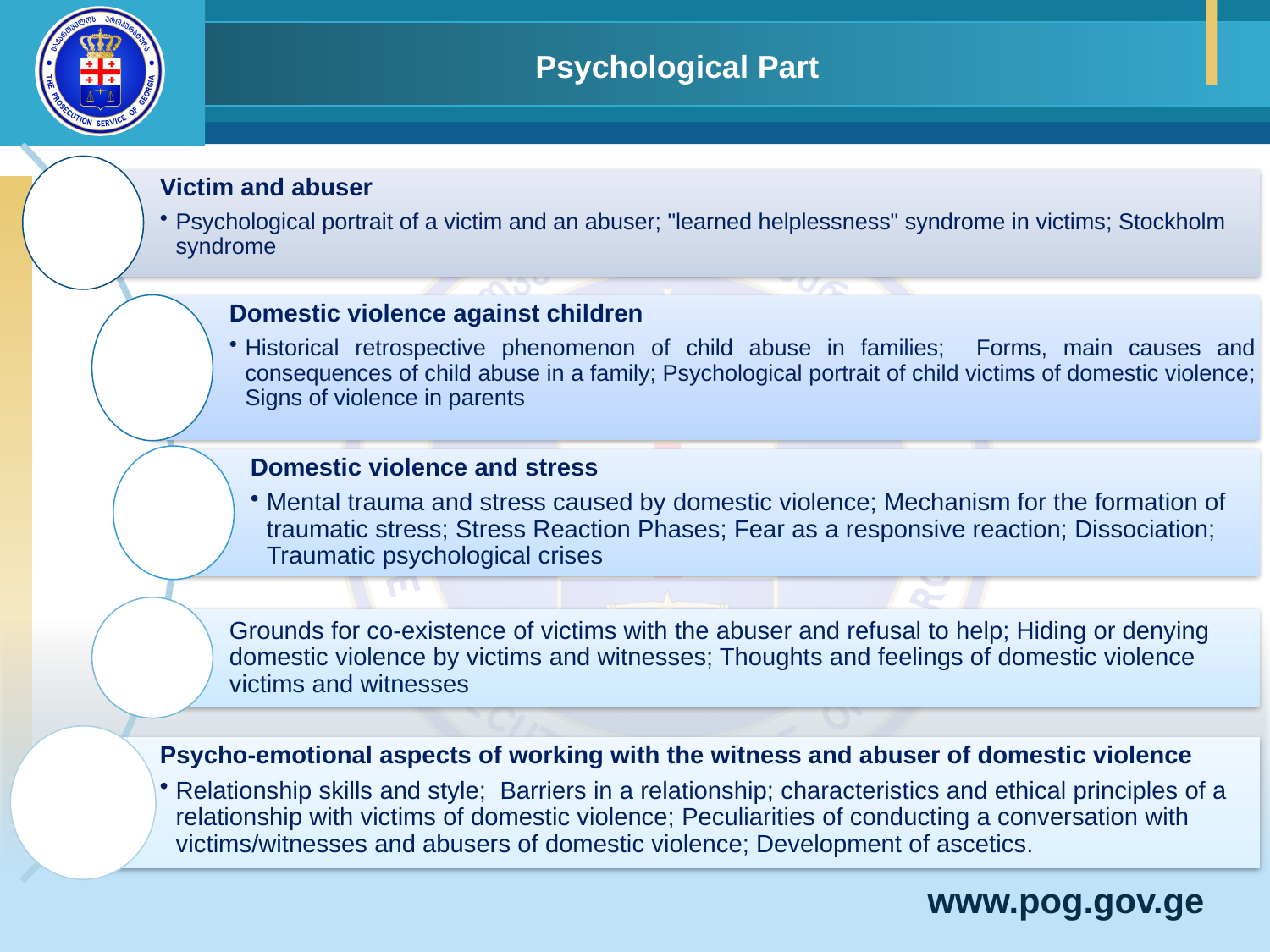

Psychological Part
Victim and abuser
Psychological portrait of a victim and an abuser; "learned helplessness" syndrome in victims; Stockholm syndrome
Domestic violence against children
Historical retrospective phenomenon of child abuse in families;  Forms, main causes and consequences of child abuse in a family; Psychological portrait of child victims of domestic violence; Signs of violence in parents
Domestic violence and stress
Mental trauma and stress caused by domestic violence; Mechanism for the formation of traumatic stress; Stress Reaction Phases; Fear as a responsive reaction; Dissociation; Traumatic psychological crises
Grounds for co-existence of victims with the abuser and refusal to help; Hiding or denying domestic violence by victims and witnesses; Thoughts and feelings of domestic violence victims and witnesses
Psycho-emotional aspects of working with the witness and abuser of domestic violence
Relationship skills and style;  Barriers in a relationship; characteristics and ethical principles of a relationship with victims of domestic violence; Peculiarities of conducting a conversation with victims/witnesses and abusers of domestic violence; Development of ascetics.

www.pog.gov.ge